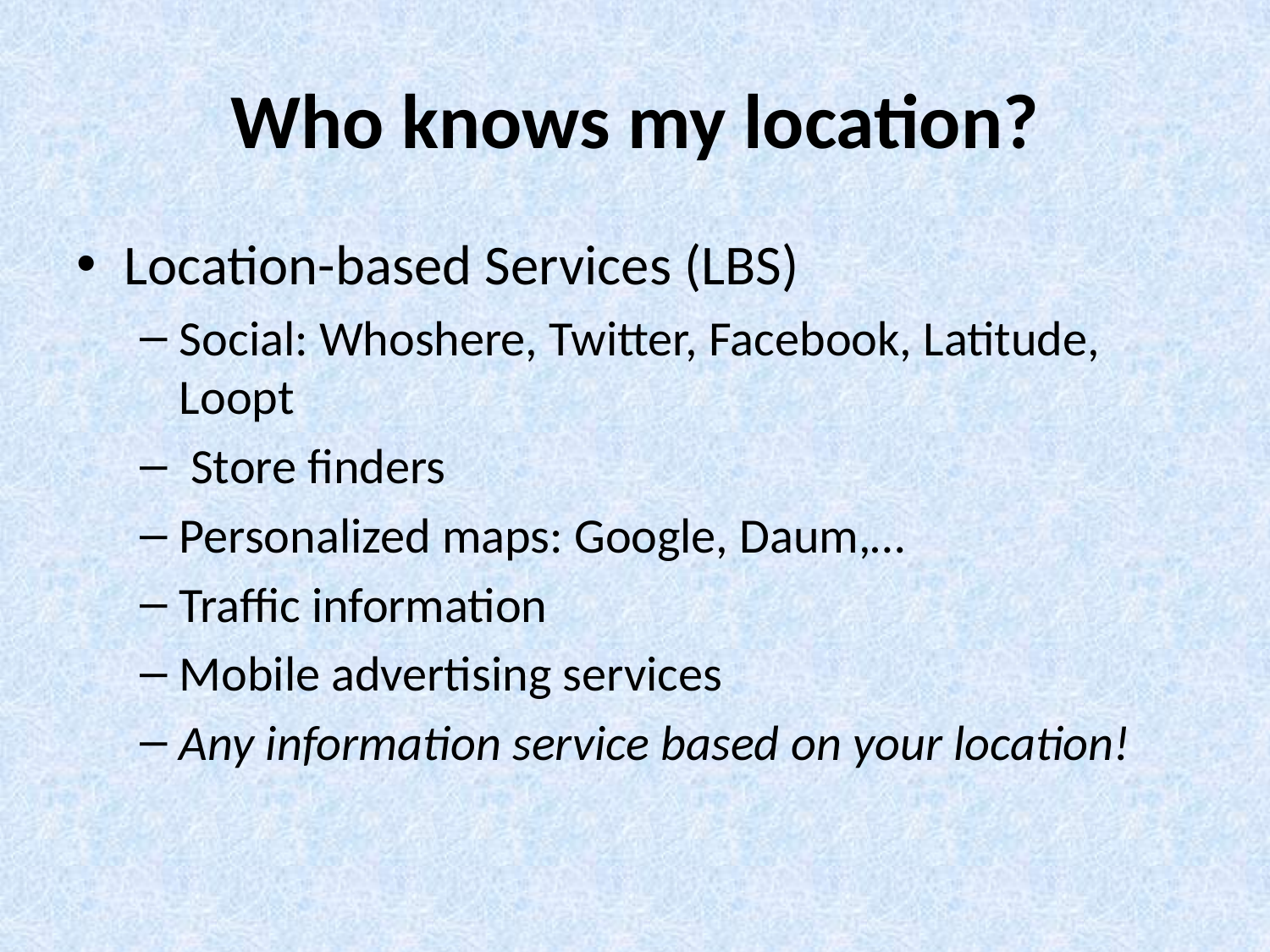

# Who knows my location?
Location-based Services (LBS)
Social: Whoshere, Twitter, Facebook, Latitude, Loopt
 Store finders
Personalized maps: Google, Daum,…
Traffic information
Mobile advertising services
Any information service based on your location!